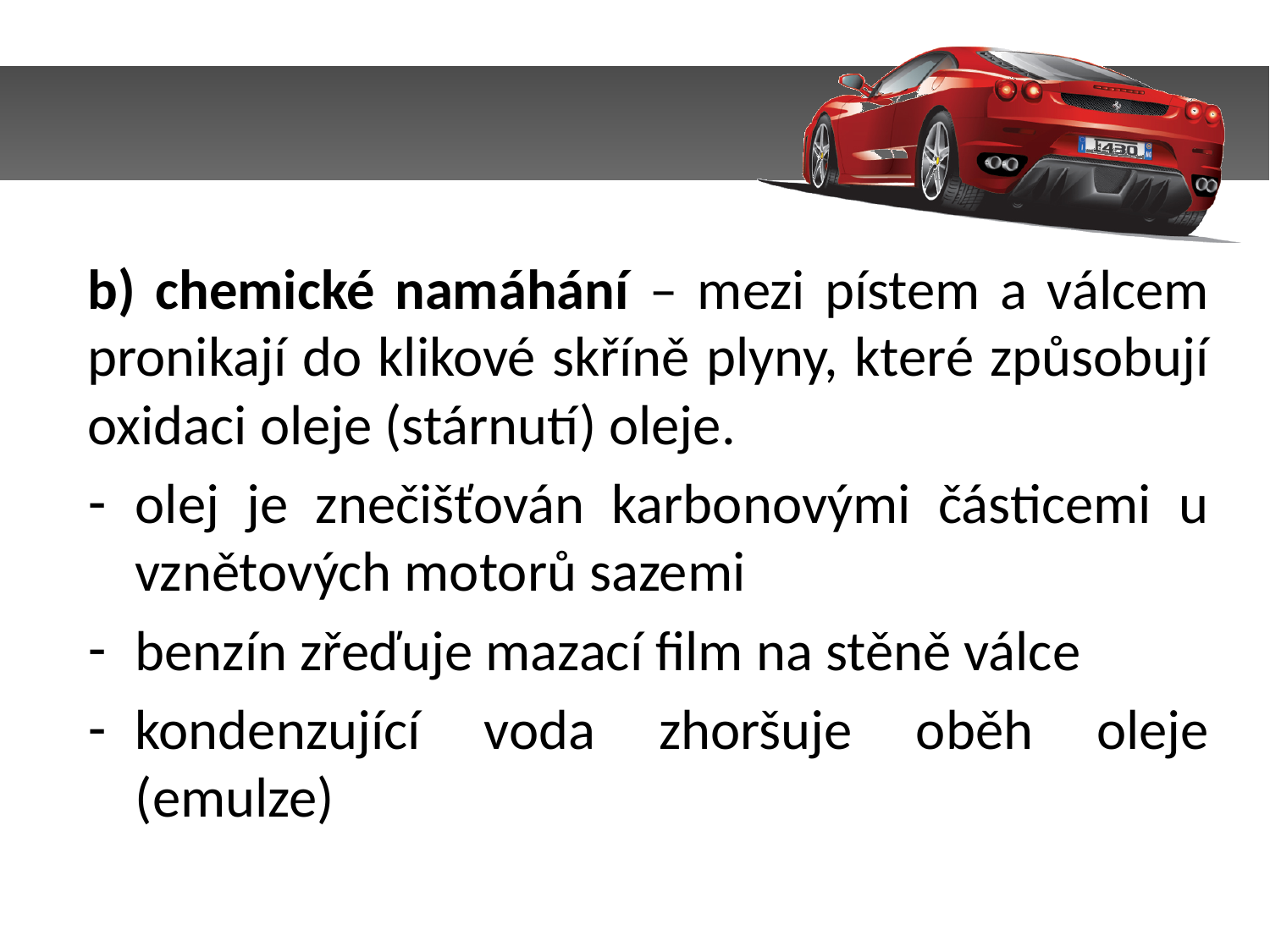

b) chemické namáhání – mezi pístem a válcem pronikají do klikové skříně plyny, které způsobují oxidaci oleje (stárnutí) oleje.
olej je znečišťován karbonovými částicemi u vznětových motorů sazemi
benzín zřeďuje mazací film na stěně válce
kondenzující voda zhoršuje oběh oleje (emulze)